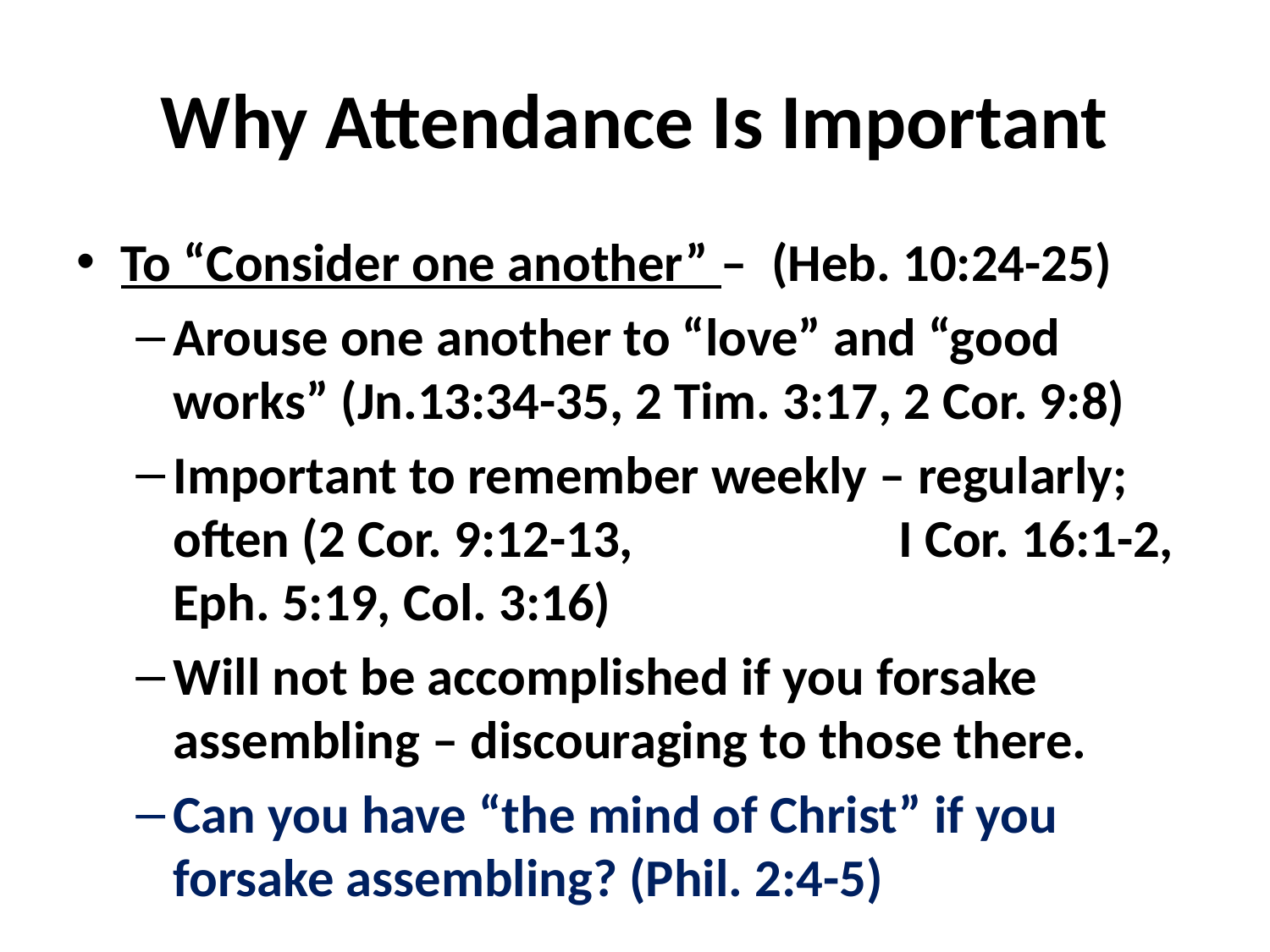

# Why Attendance Is Important
To “Consider one another” –  (Heb. 10:24-25)
Arouse one another to “love” and “good works” (Jn.13:34-35, 2 Tim. 3:17, 2 Cor. 9:8)
Important to remember weekly – regularly; often (2 Cor. 9:12-13,                      I Cor. 16:1-2, Eph. 5:19, Col. 3:16)
Will not be accomplished if you forsake assembling – discouraging to those there.
Can you have “the mind of Christ” if you forsake assembling? (Phil. 2:4-5)